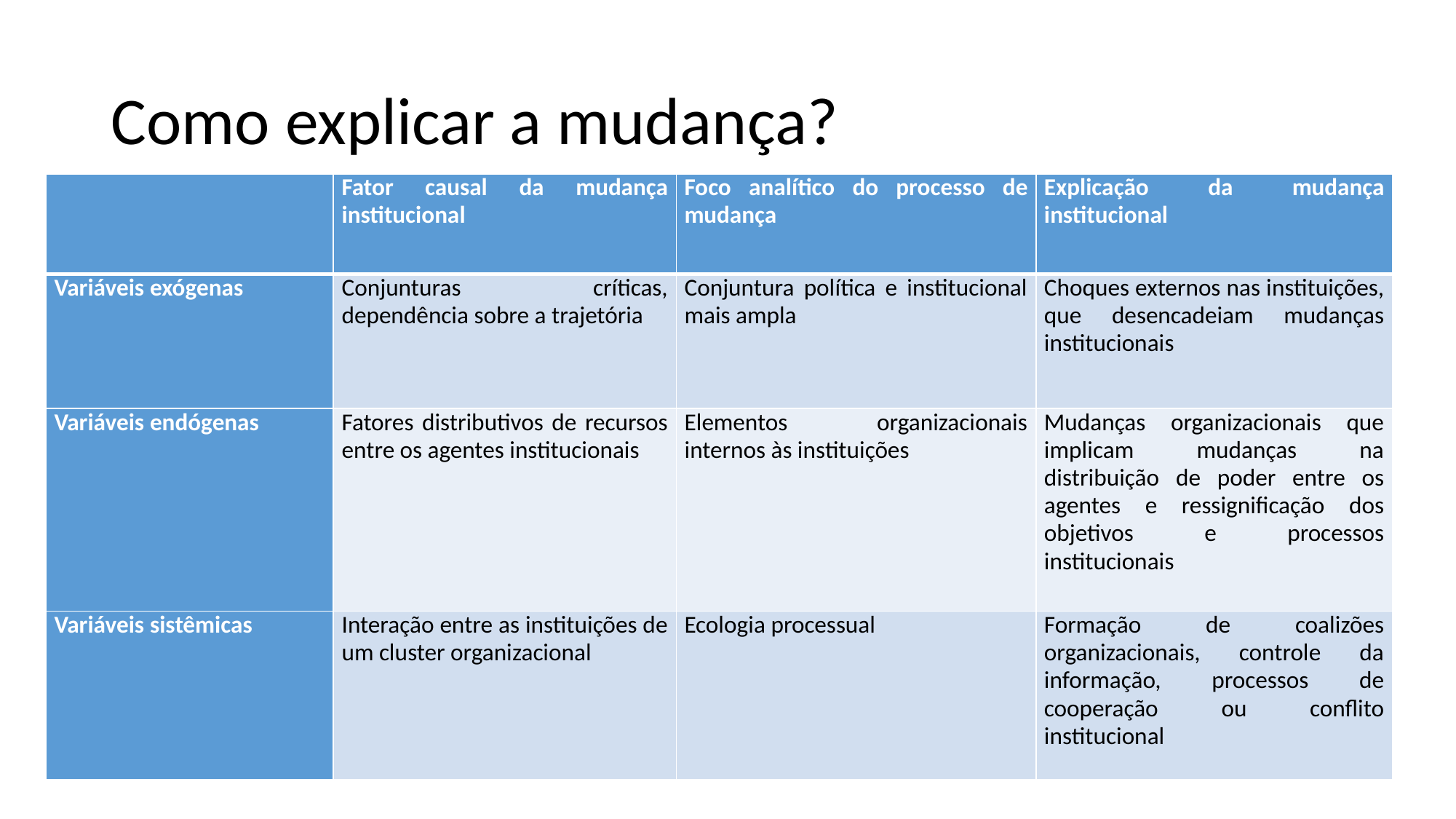

# Como explicar a mudança?
|  | Fator causal da mudança institucional | Foco analítico do processo de mudança | Explicação da mudança institucional |
| --- | --- | --- | --- |
| Variáveis exógenas | Conjunturas críticas, dependência sobre a trajetória | Conjuntura política e institucional mais ampla | Choques externos nas instituições, que desencadeiam mudanças institucionais |
| Variáveis endógenas | Fatores distributivos de recursos entre os agentes institucionais | Elementos organizacionais internos às instituições | Mudanças organizacionais que implicam mudanças na distribuição de poder entre os agentes e ressignificação dos objetivos e processos institucionais |
| Variáveis sistêmicas | Interação entre as instituições de um cluster organizacional | Ecologia processual | Formação de coalizões organizacionais, controle da informação, processos de cooperação ou conflito institucional |